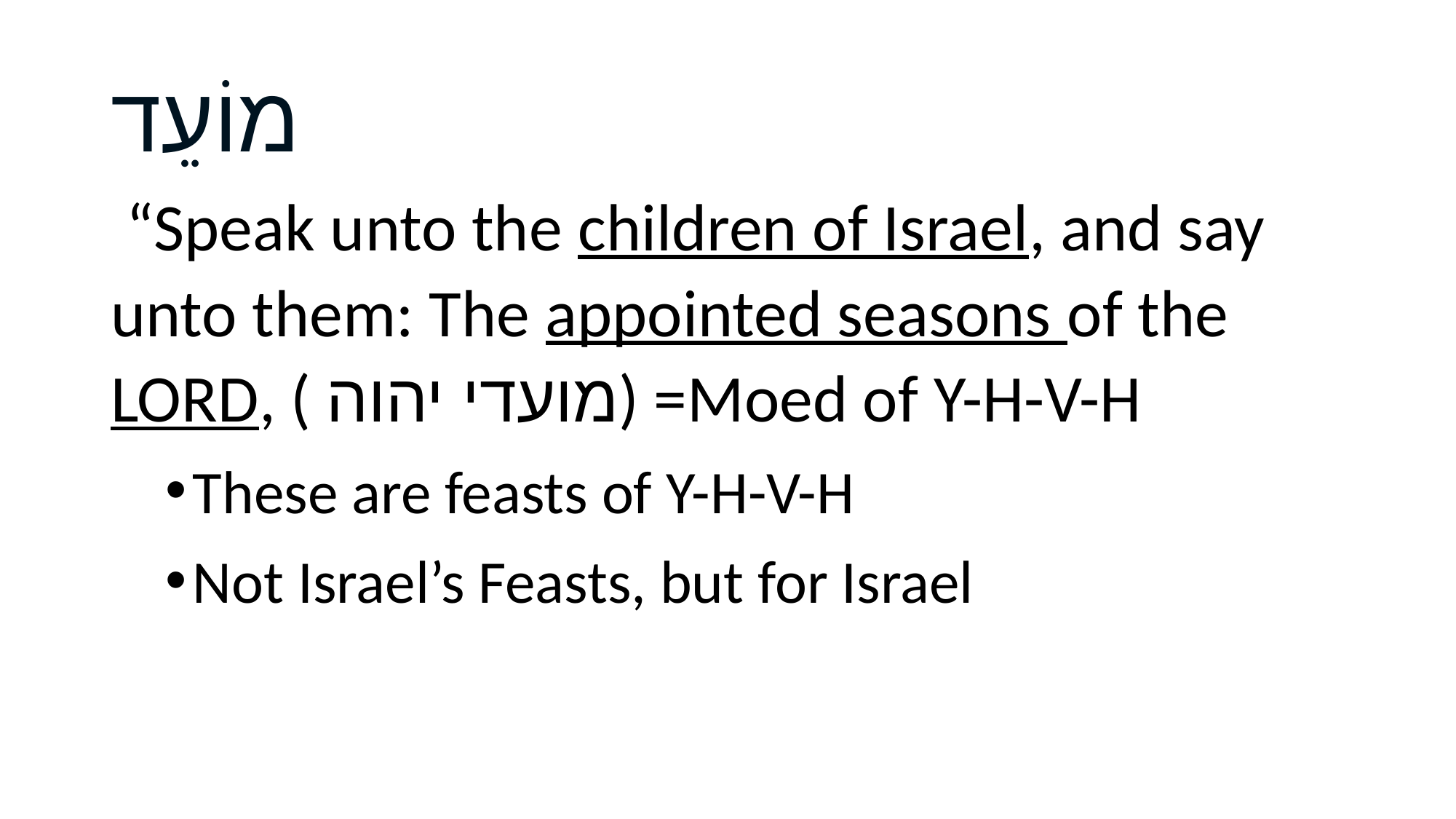

# מוֹעֵד
 “Speak unto the children of Israel, and say unto them: The appointed seasons of the LORD, ( מועדי יהוה) =Moed of Y-H-V-H
These are feasts of Y-H-V-H
Not Israel’s Feasts, but for Israel